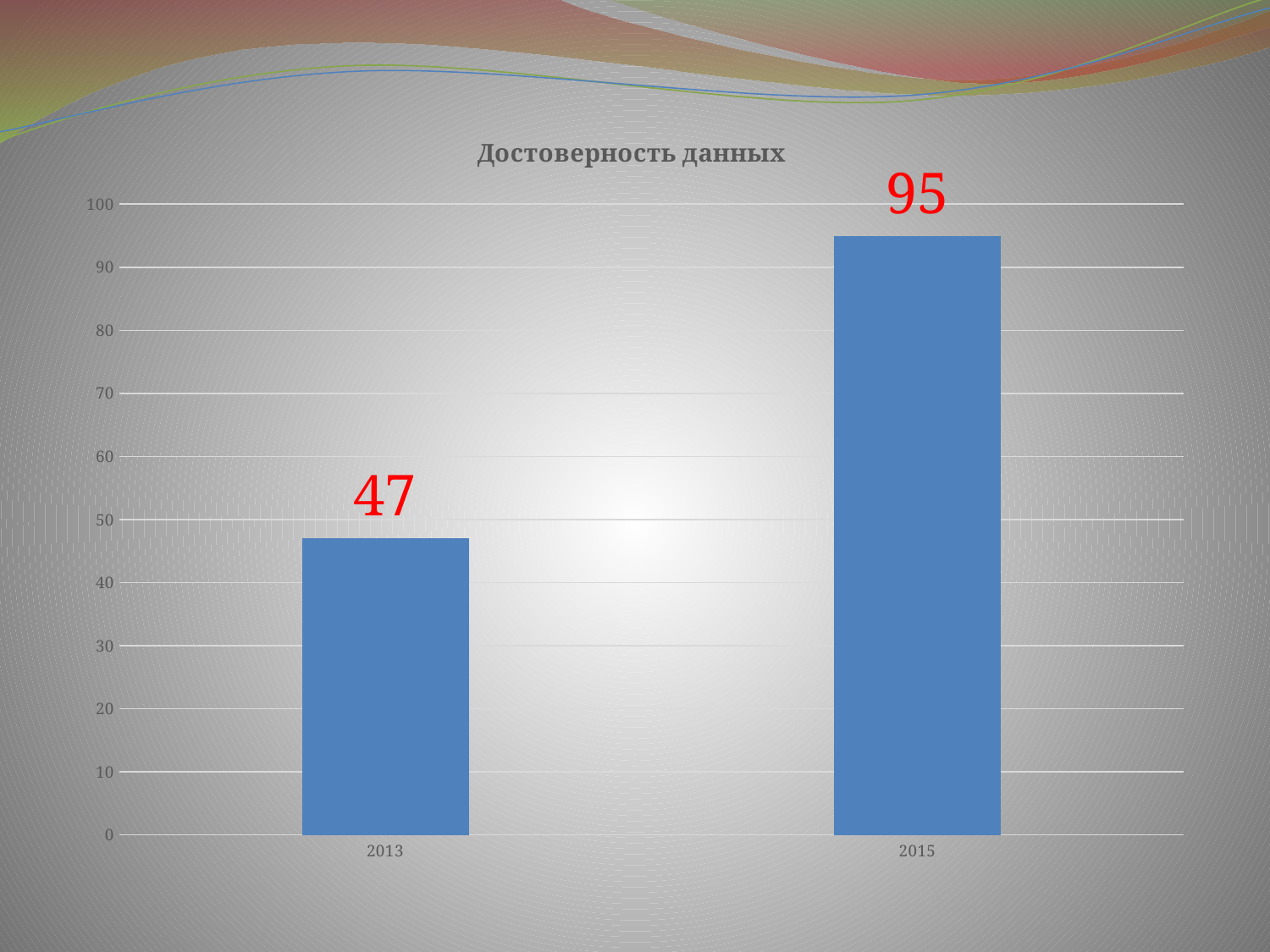

### Chart: Достоверность данных

| Category | Столбец1 |
|---|---|
| 2013 | 47.0 |
| 2015 | 95.0 |